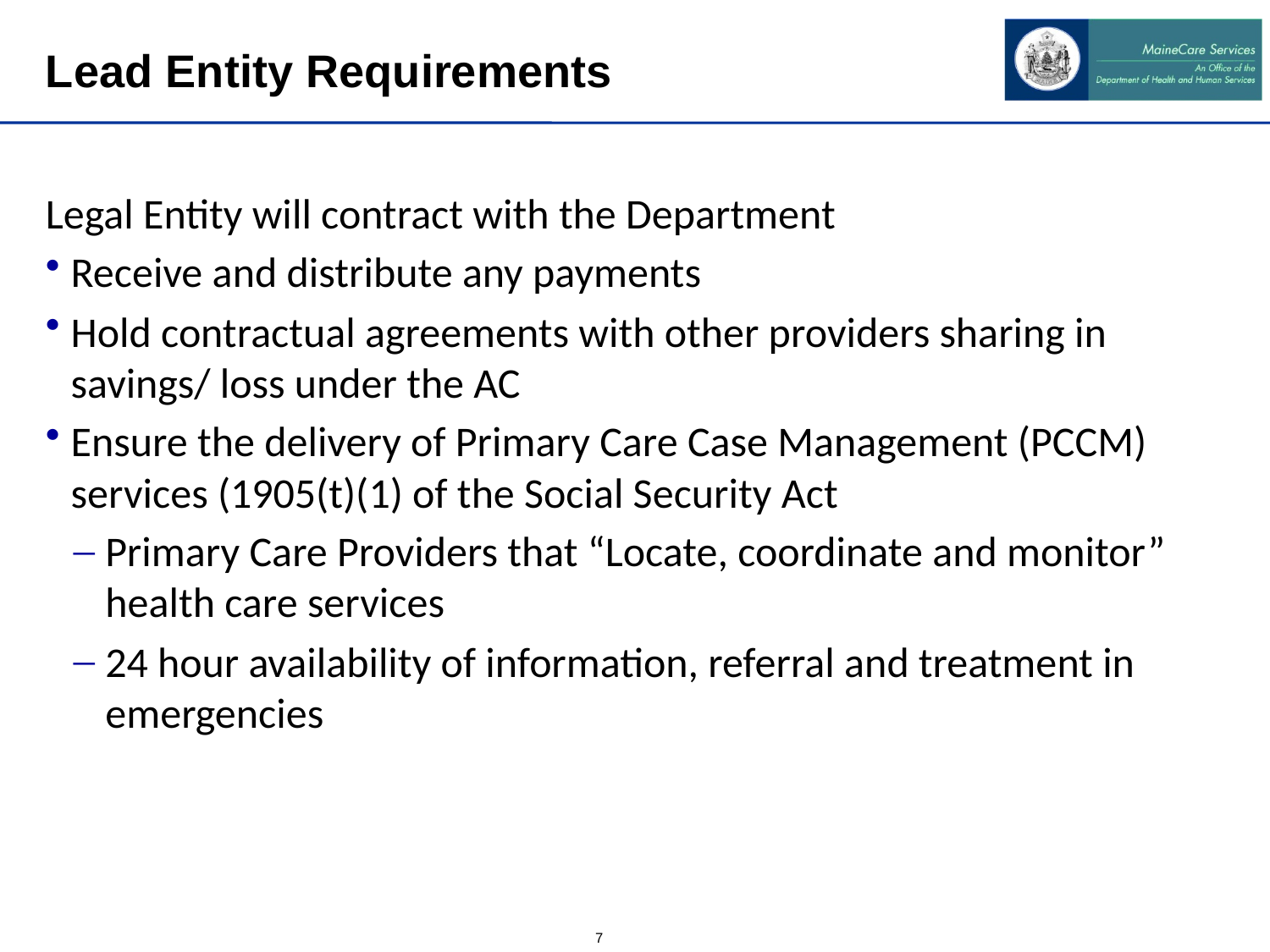

# Lead Entity Requirements
Legal Entity will contract with the Department
Receive and distribute any payments
Hold contractual agreements with other providers sharing in savings/ loss under the AC
Ensure the delivery of Primary Care Case Management (PCCM) services (1905(t)(1) of the Social Security Act
Primary Care Providers that “Locate, coordinate and monitor” health care services
24 hour availability of information, referral and treatment in emergencies